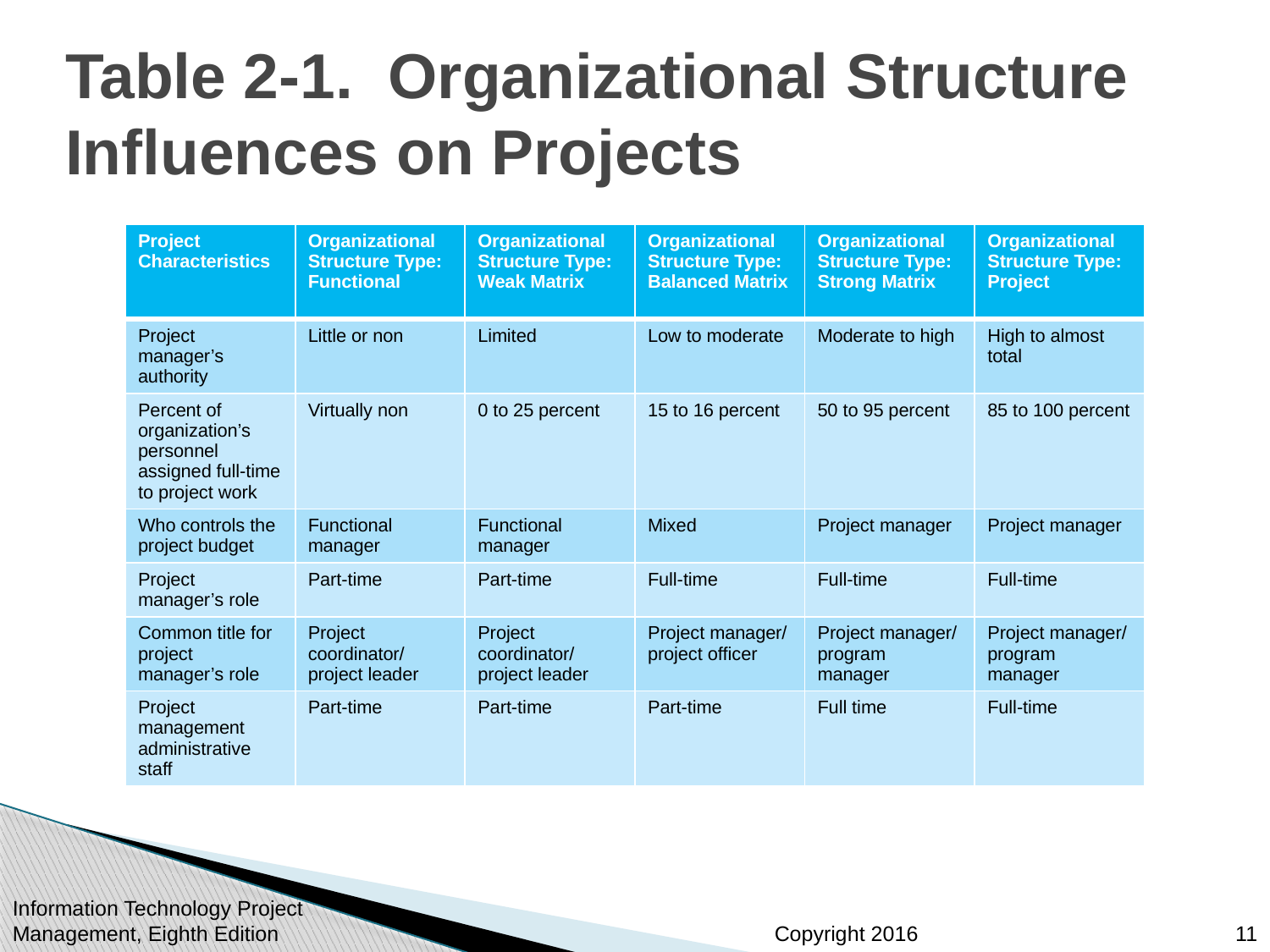

# Table 2-1.  Organizational Structure Influences on Projects
| Project Characteristics | Organizational Structure Type: Functional | Organizational Structure Type: Weak Matrix | Organizational Structure Type: Balanced Matrix | Organizational Structure Type: Strong Matrix | Organizational Structure Type: Project |
| --- | --- | --- | --- | --- | --- |
| Project manager’s authority | Little or non | Limited | Low to moderate | Moderate to high | High to almost total |
| Percent of organization’s personnel assigned full-time to project work | Virtually non | 0 to 25 percent | 15 to 16 percent | 50 to 95 percent | 85 to 100 percent |
| Who controls the project budget | Functional manager | Functional manager | Mixed | Project manager | Project manager |
| Project manager’s role | Part-time | Part-time | Full-time | Full-time | Full-time |
| Common title for project manager’s role | Project coordinator/ project leader | Project coordinator/ project leader | Project manager/ project officer | Project manager/ program manager | Project manager/ program manager |
| Project management administrative staff | Part-time | Part-time | Part-time | Full time | Full-time |
Information Technology Project Management, Eighth Edition
11